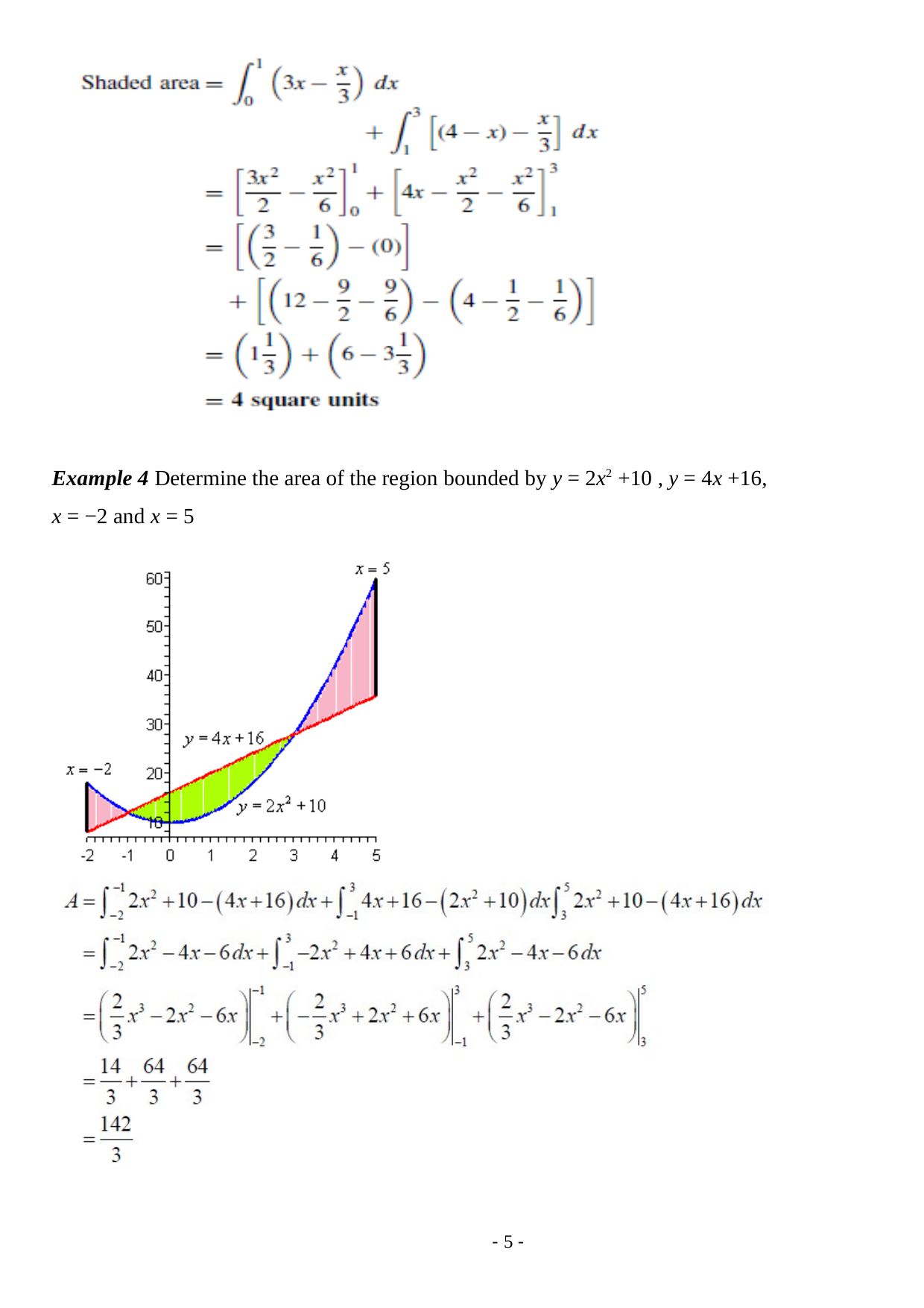

Example 4 Determine the area of the region bounded by y = 2x2  +10 , y = 4x +16,

x = −2 and x = 5

- 5 -